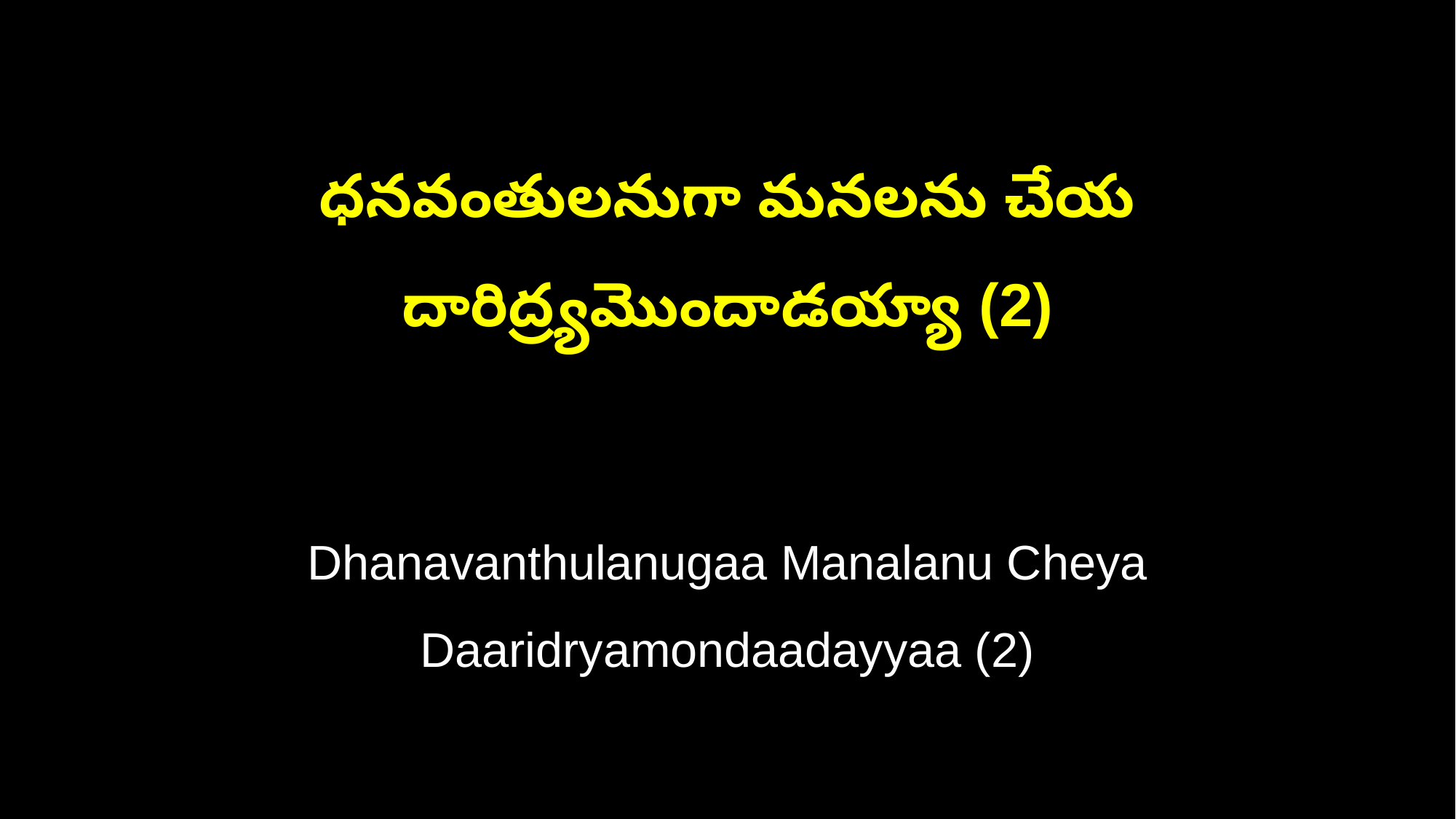

ధనవంతులనుగా మనలను చేయ
దారిద్ర్యమొందాడయ్యా (2)
Dhanavanthulanugaa Manalanu Cheya
Daaridryamondaadayyaa (2)